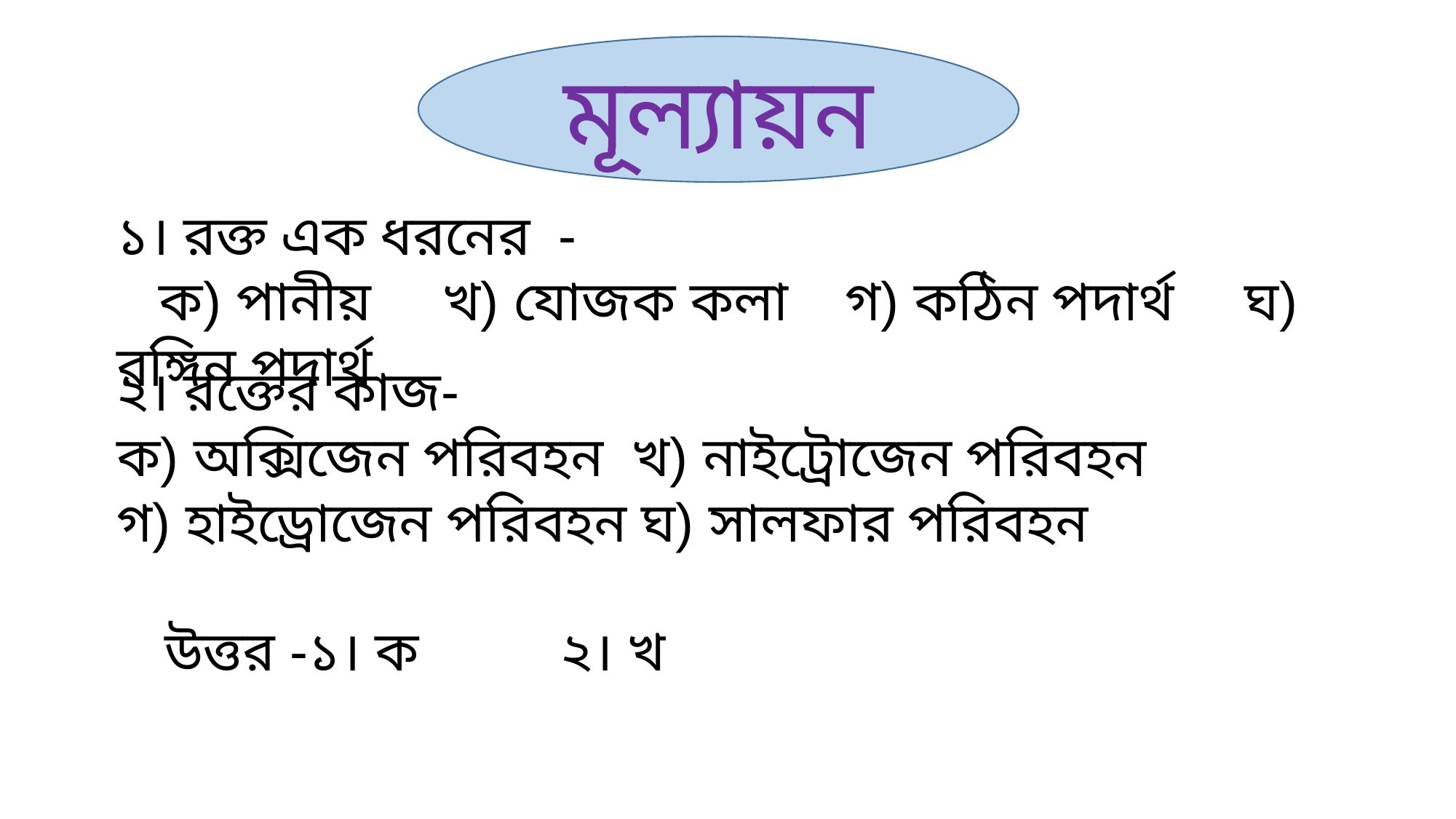

মূল্যায়ন
১। রক্ত এক ধরনের  -
   ক) পানীয়     খ) যোজক কলা    গ) কঠিন পদার্থ     ঘ) রঙ্গিন পদার্থ
২। রক্তের কাজ-
ক) অক্সিজেন পরিবহন  খ) নাইট্রোজেন পরিবহন গ) হাইড্রোজেন পরিবহন ঘ) সালফার পরিবহন
উত্তর -১। ক          ২। খ